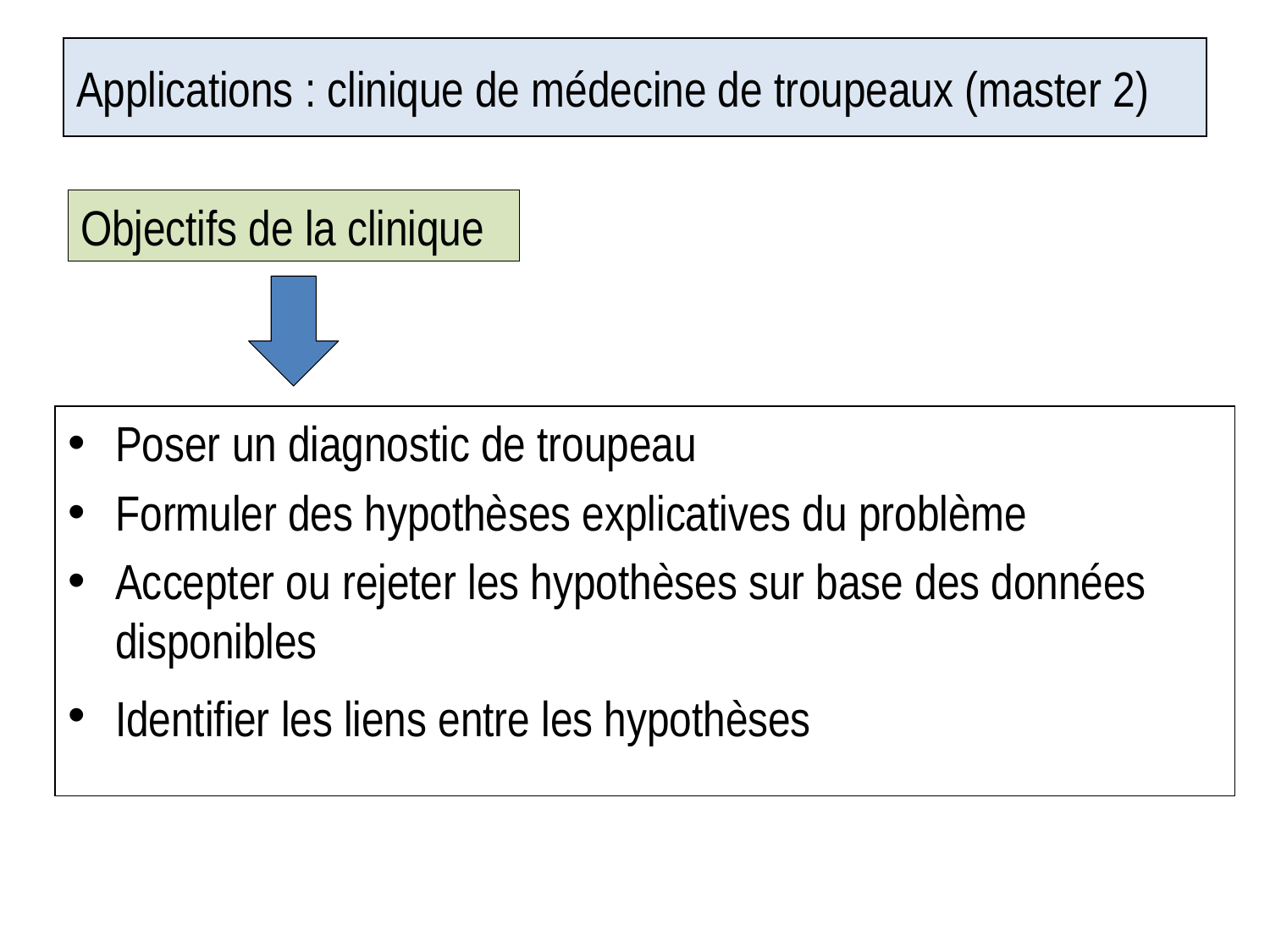

# Applications : clinique de médecine de troupeaux (master 2)
Objectifs de la clinique

Poser un diagnostic de troupeau
Formuler des hypothèses explicatives du problème
Accepter ou rejeter les hypothèses sur base des données disponibles
Identifier les liens entre les hypothèses